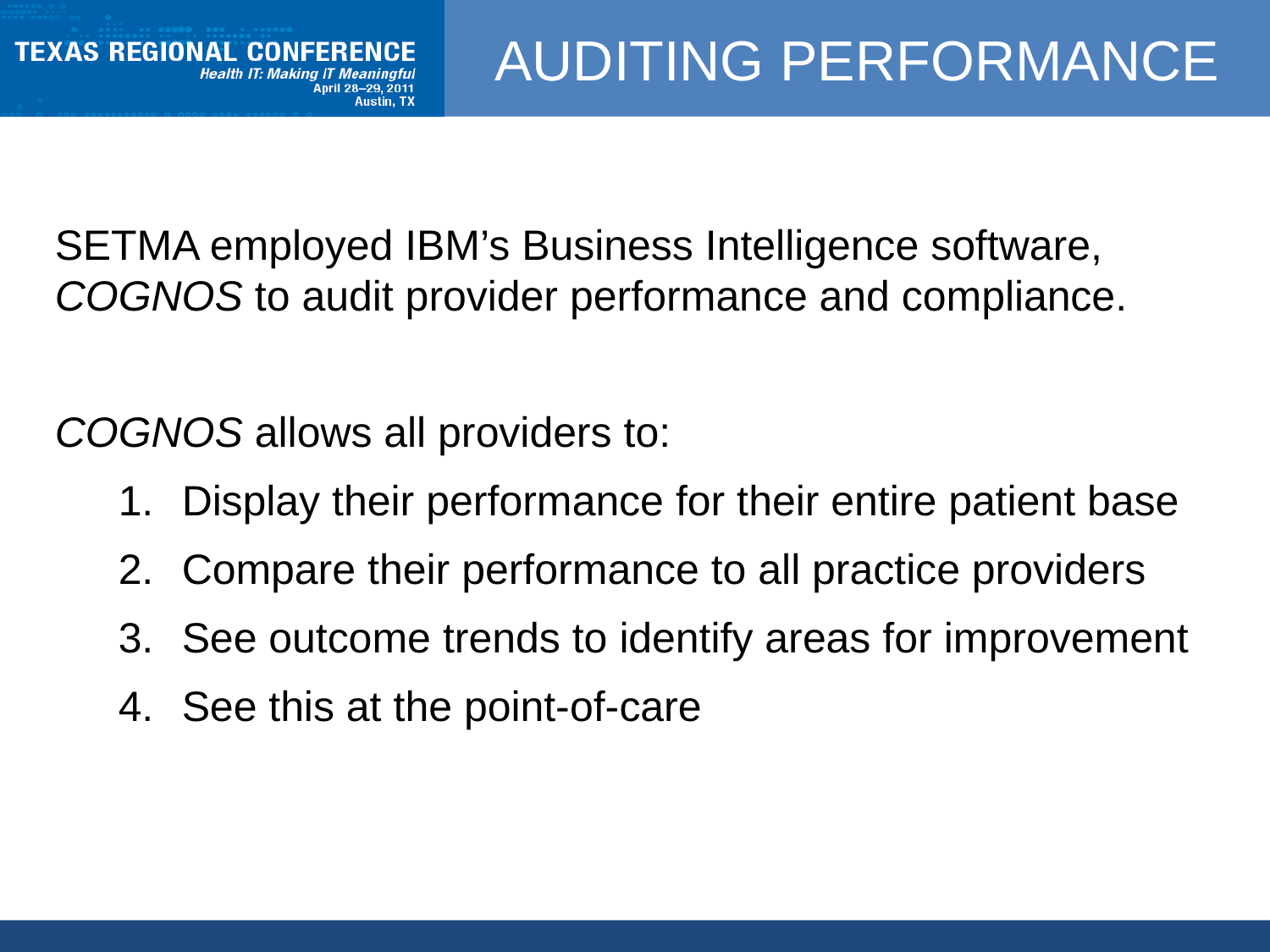

# Auditing Performance
SETMA employed IBM’s Business Intelligence software, COGNOS to audit provider performance and compliance.

COGNOS allows all providers to:
Display their performance for their entire patient base
Compare their performance to all practice providers
See outcome trends to identify areas for improvement
See this at the point-of-care